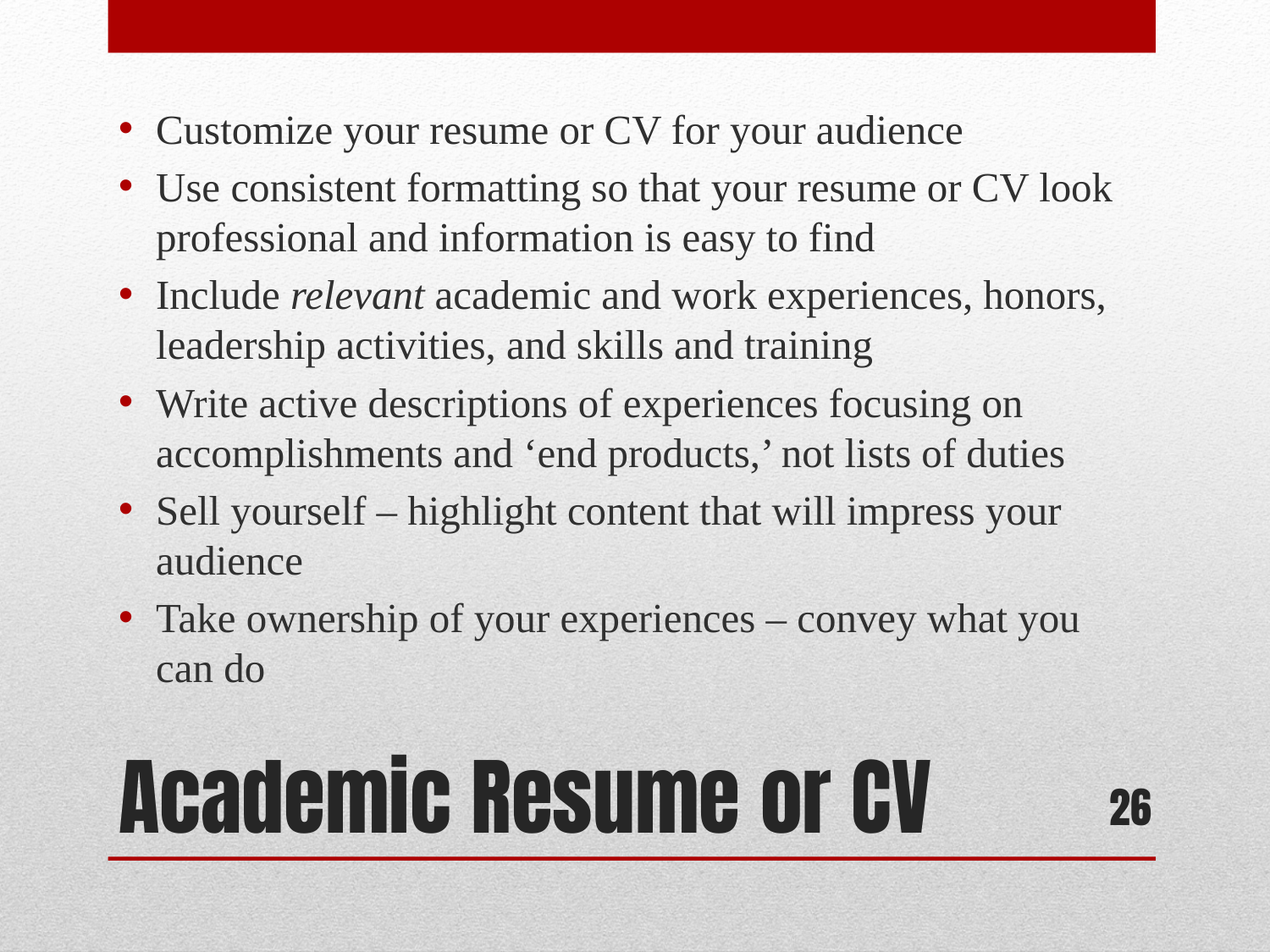

Customize your resume or CV for your audience
Use consistent formatting so that your resume or CV look professional and information is easy to find
Include relevant academic and work experiences, honors, leadership activities, and skills and training
Write active descriptions of experiences focusing on accomplishments and ‘end products,’ not lists of duties
Sell yourself – highlight content that will impress your audience
Take ownership of your experiences – convey what you can do
# Academic Resume or CV
26